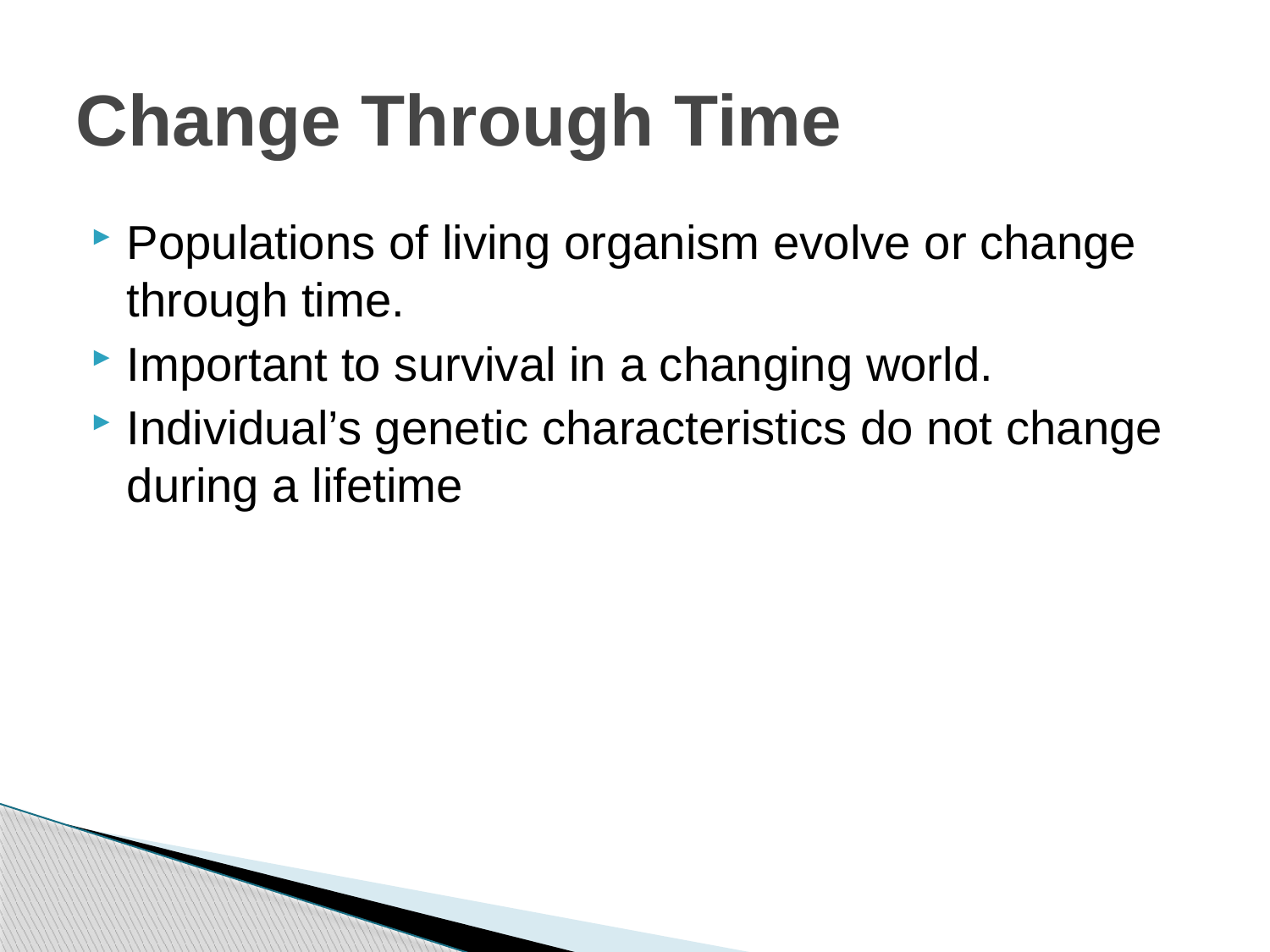

# Change Through Time
Populations of living organism evolve or change through time.
Important to survival in a changing world.
Individual’s genetic characteristics do not change during a lifetime